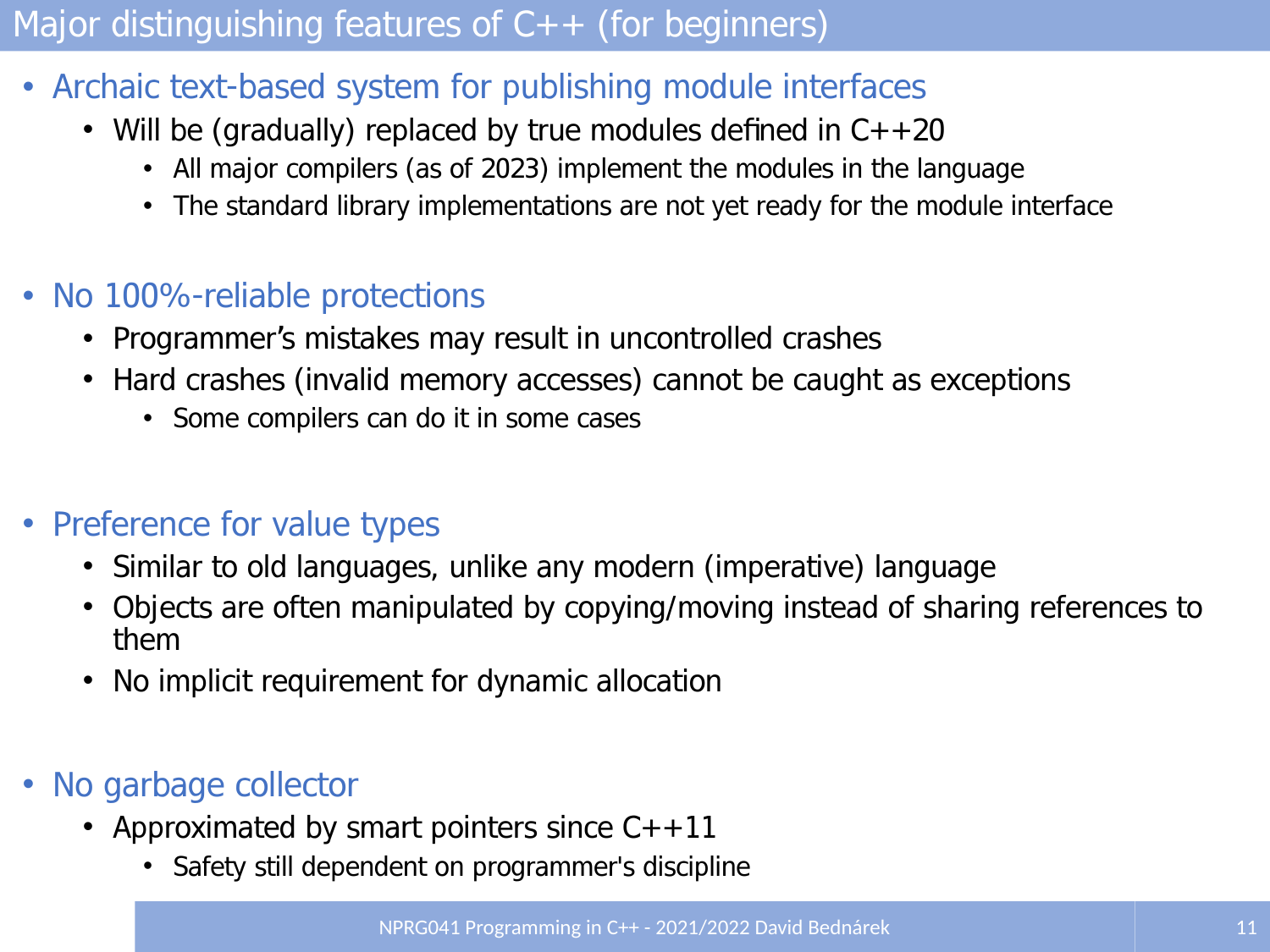

# Major distinguishing features of C++ (for beginners)
Archaic text-based system for publishing module interfaces
Will be (gradually) replaced by true modules defined in C++20
All major compilers (as of 2023) implement the modules in the language
The standard library implementations are not yet ready for the module interface

No 100%-reliable protections
Programmer’s mistakes may result in uncontrolled crashes
Hard crashes (invalid memory accesses) cannot be caught as exceptions
Some compilers can do it in some cases

Preference for value types
Similar to old languages, unlike any modern (imperative) language
Objects are often manipulated by copying/moving instead of sharing references to them
No implicit requirement for dynamic allocation

No garbage collector
Approximated by smart pointers since C++11
Safety still dependent on programmer's discipline
11
NPRG041 Programming in C++ - 2021/2022 David Bednárek